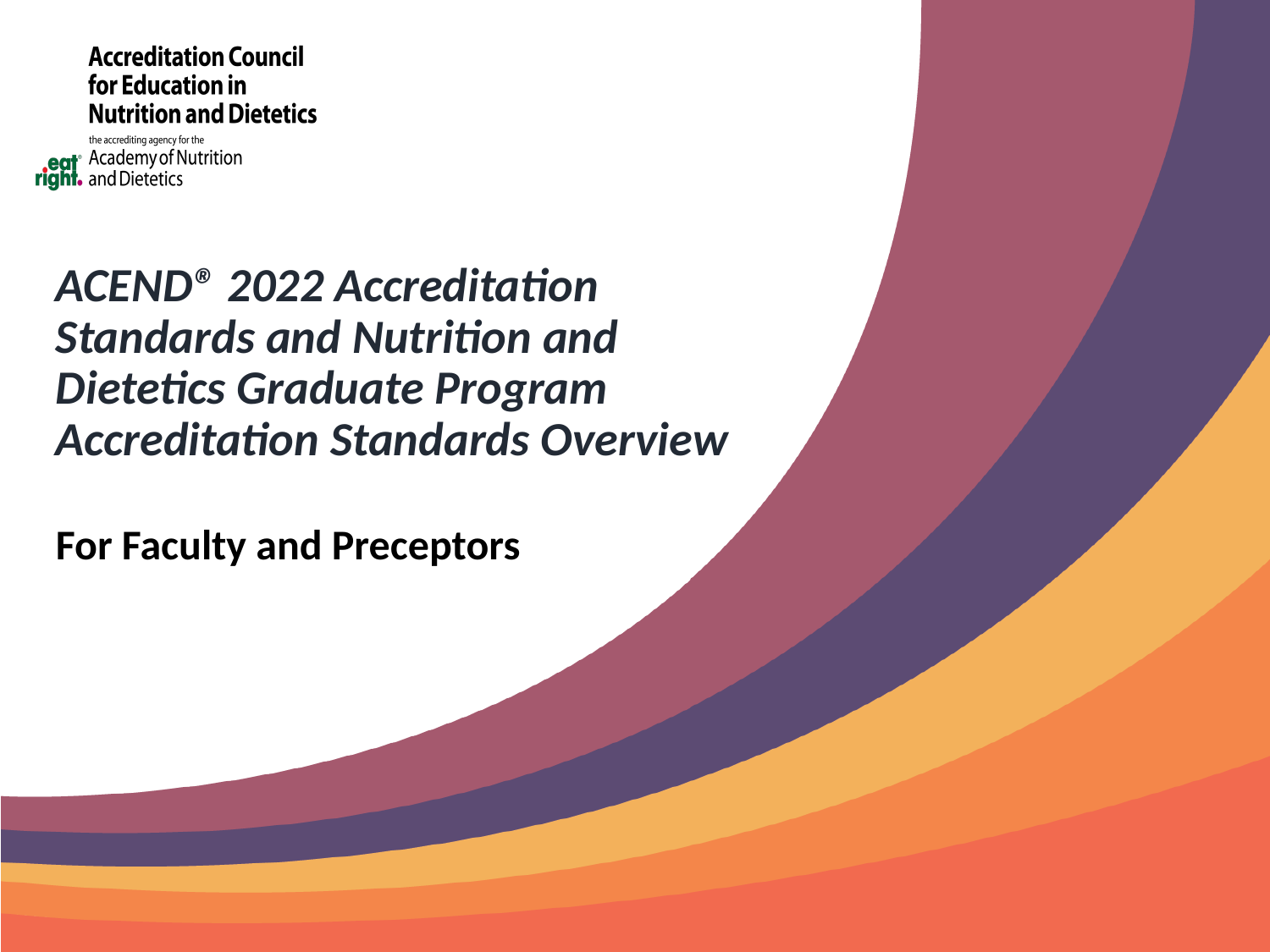

# ACEND® 2022 Accreditation Standards and Nutrition and Dietetics Graduate Program Accreditation Standards Overview
For Faculty and Preceptors